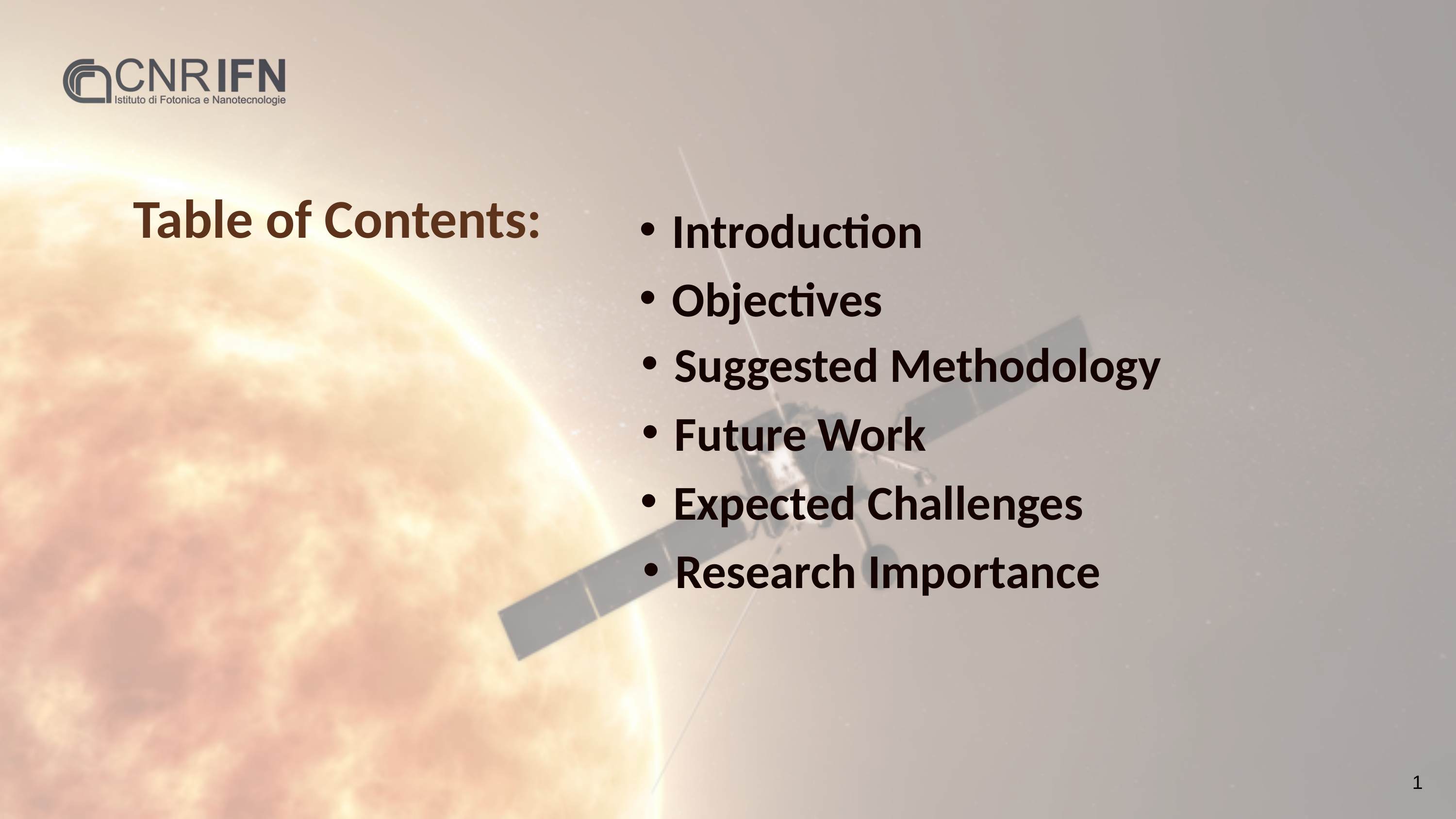

Table of Contents:
Introduction
Objectives
Suggested Methodology
Future Work
Expected Challenges
Research Importance
1